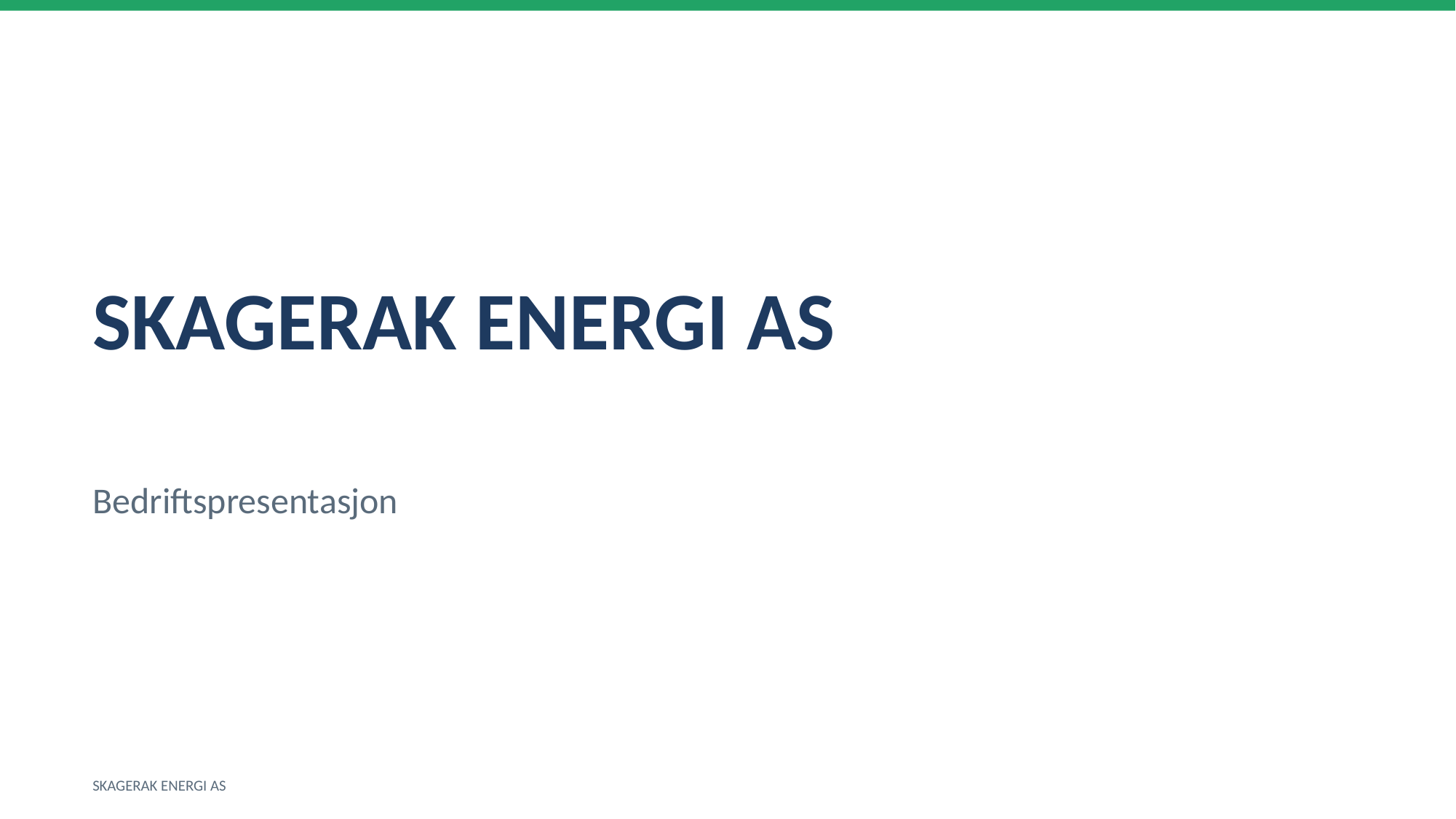

SKAGERAK ENERGI AS
Bedriftspresentasjon
SKAGERAK ENERGI AS